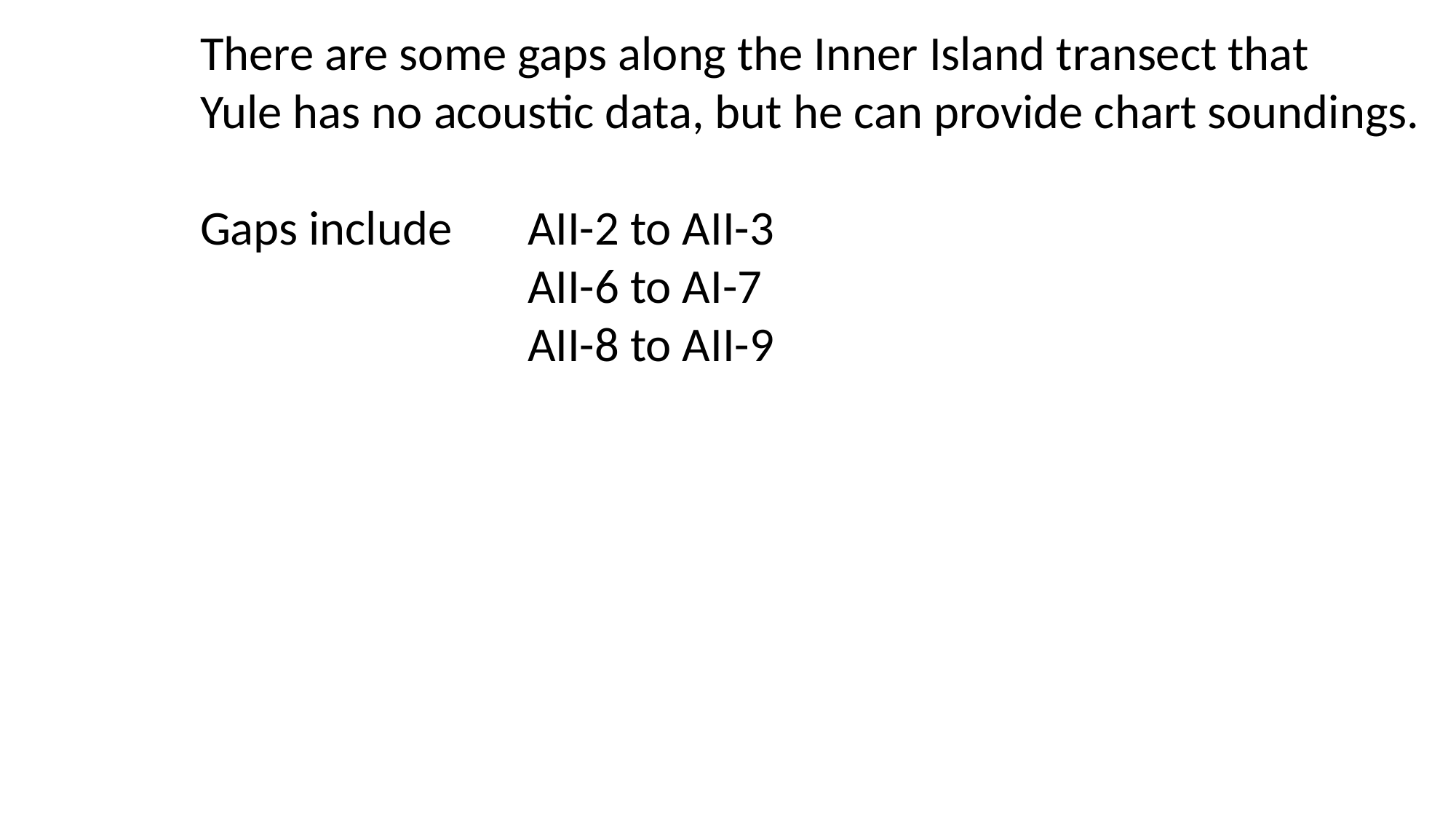

There are some gaps along the Inner Island transect that
Yule has no acoustic data, but he can provide chart soundings.

Gaps include 	AII-2 to AII-3
			AII-6 to AI-7
			AII-8 to AII-9